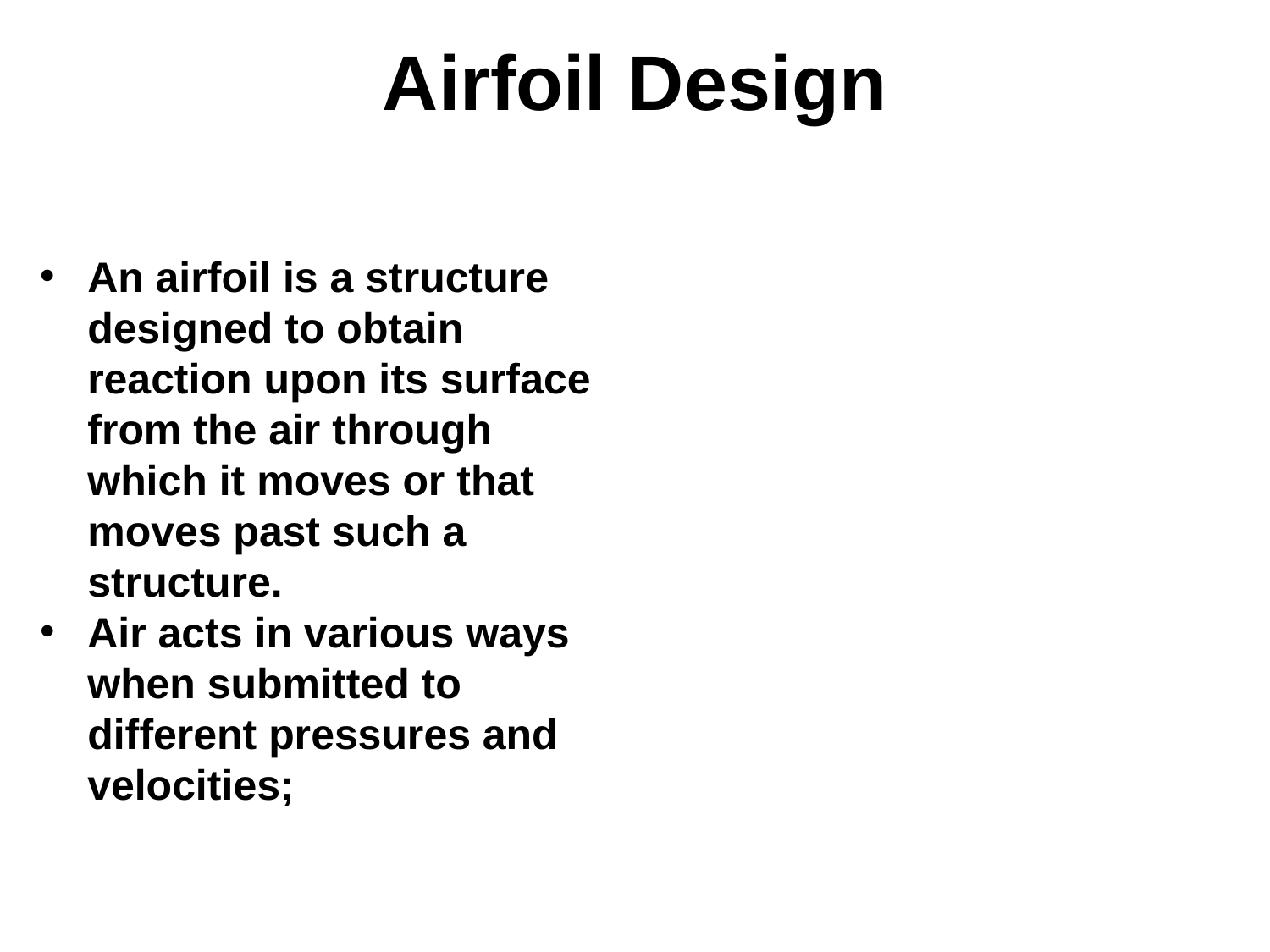

# Airfoil Design
An airfoil is a structure designed to obtain reaction upon its surface from the air through which it moves or that moves past such a structure.
Air acts in various ways when submitted to different pressures and velocities;